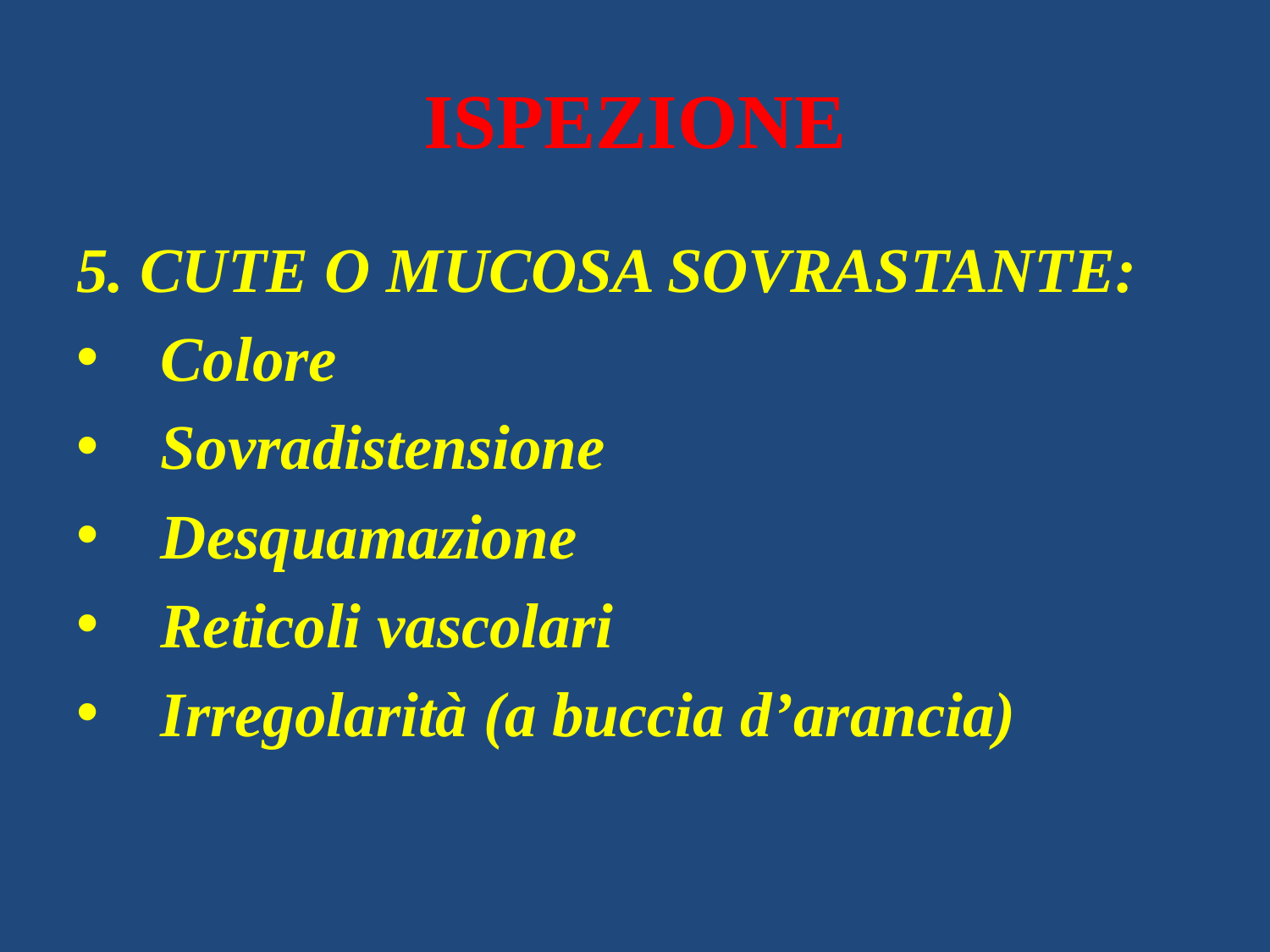

# ISPEZIONE
5. CUTE O MUCOSA SOVRASTANTE:
Colore
Sovradistensione
Desquamazione
Reticoli vascolari
Irregolarità (a buccia d’arancia)